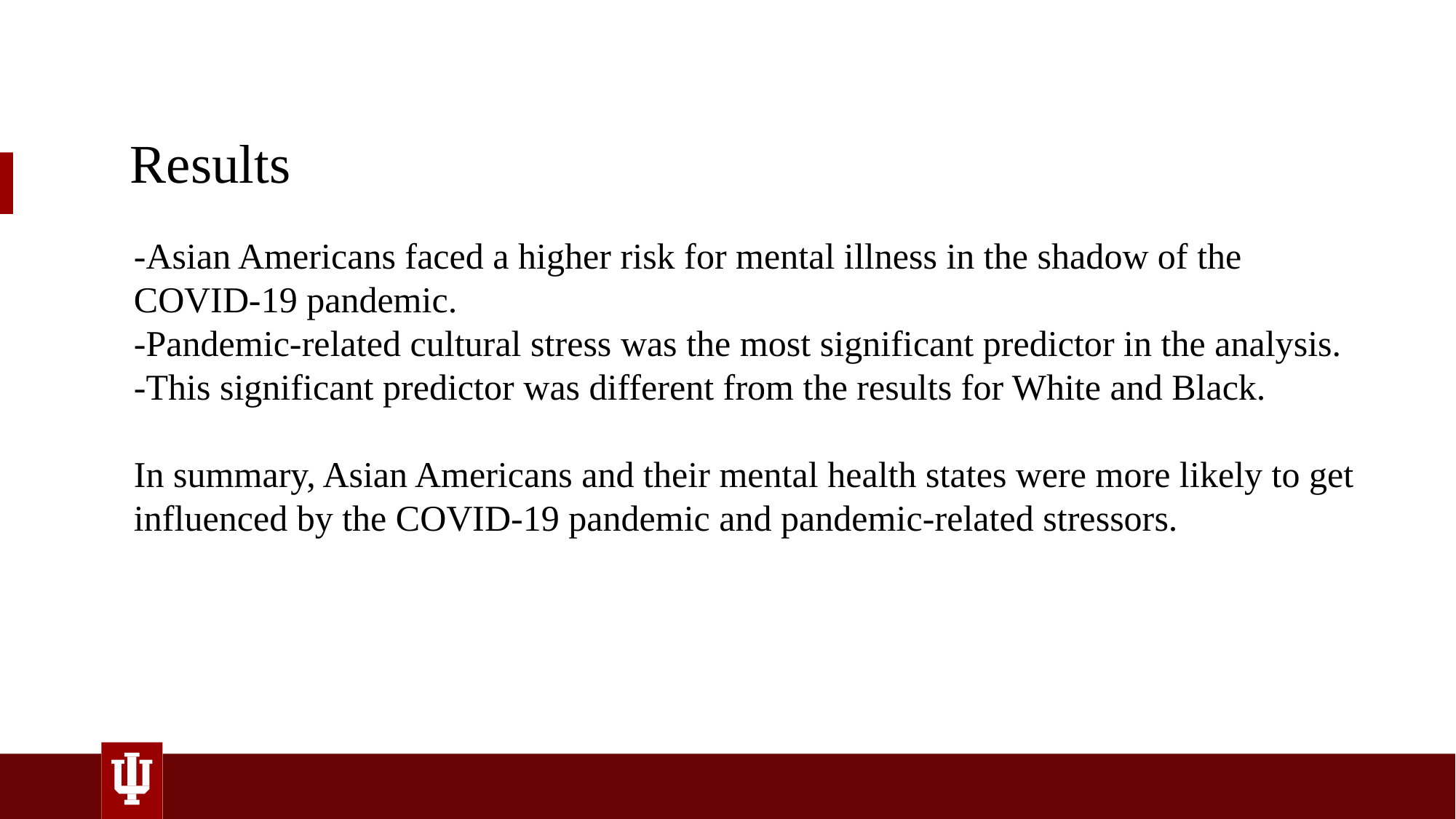

Results

-Asian Americans faced a higher risk for mental illness in the shadow of the COVID-19 pandemic.
-Pandemic-related cultural stress was the most significant predictor in the analysis.
-This significant predictor was different from the results for White and Black.

In summary, Asian Americans and their mental health states were more likely to get influenced by the COVID-19 pandemic and pandemic-related stressors.